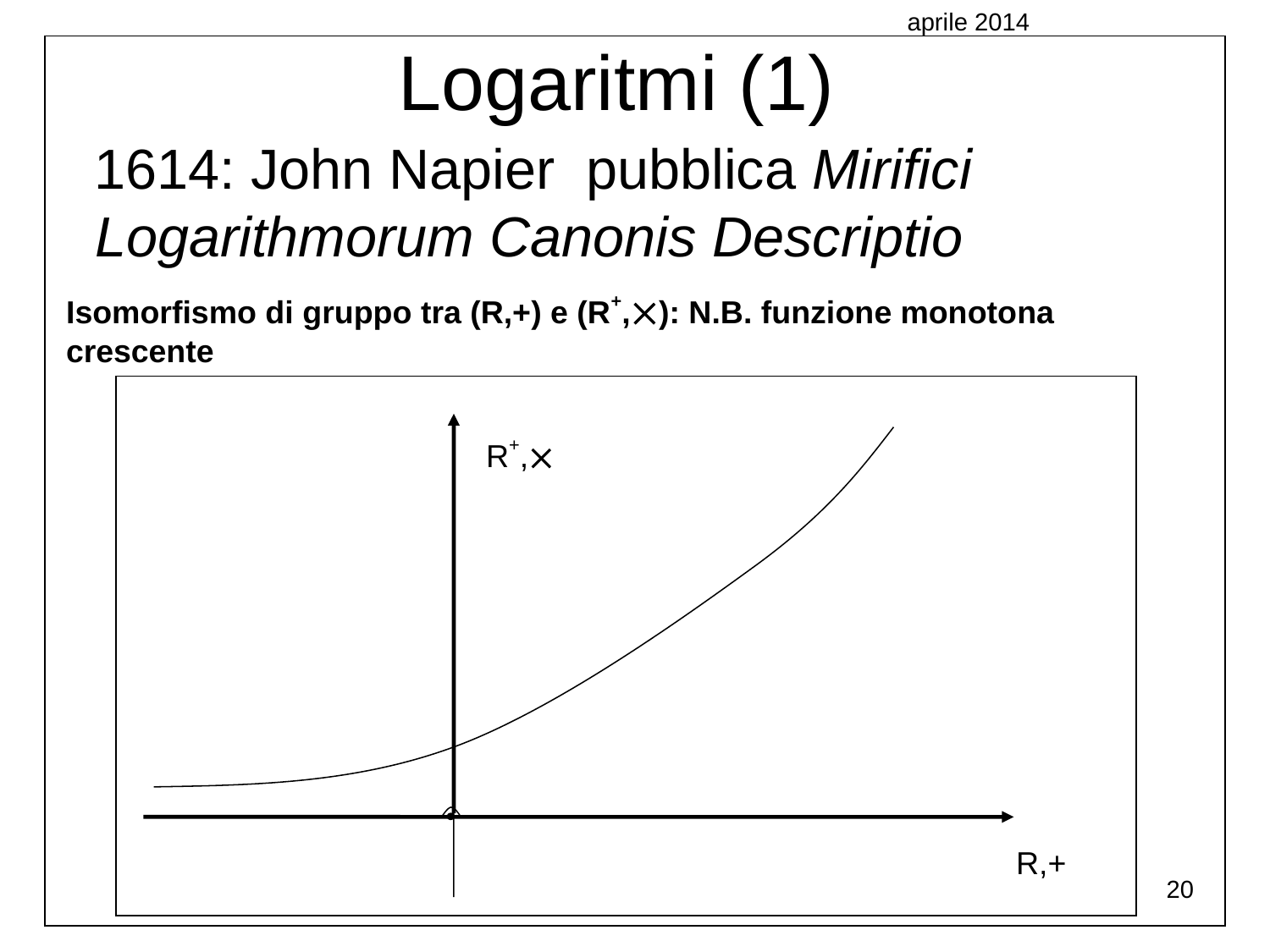

Logaritmi (1)
aprile 2014

   1614: John Napier  pubblica Mirifici Logarithmorum Canonis Descriptio
Isomorfismo di gruppo tra (R,+) e (R+,×): N.B. funzione monotona crescente

R+,×

R,+

20